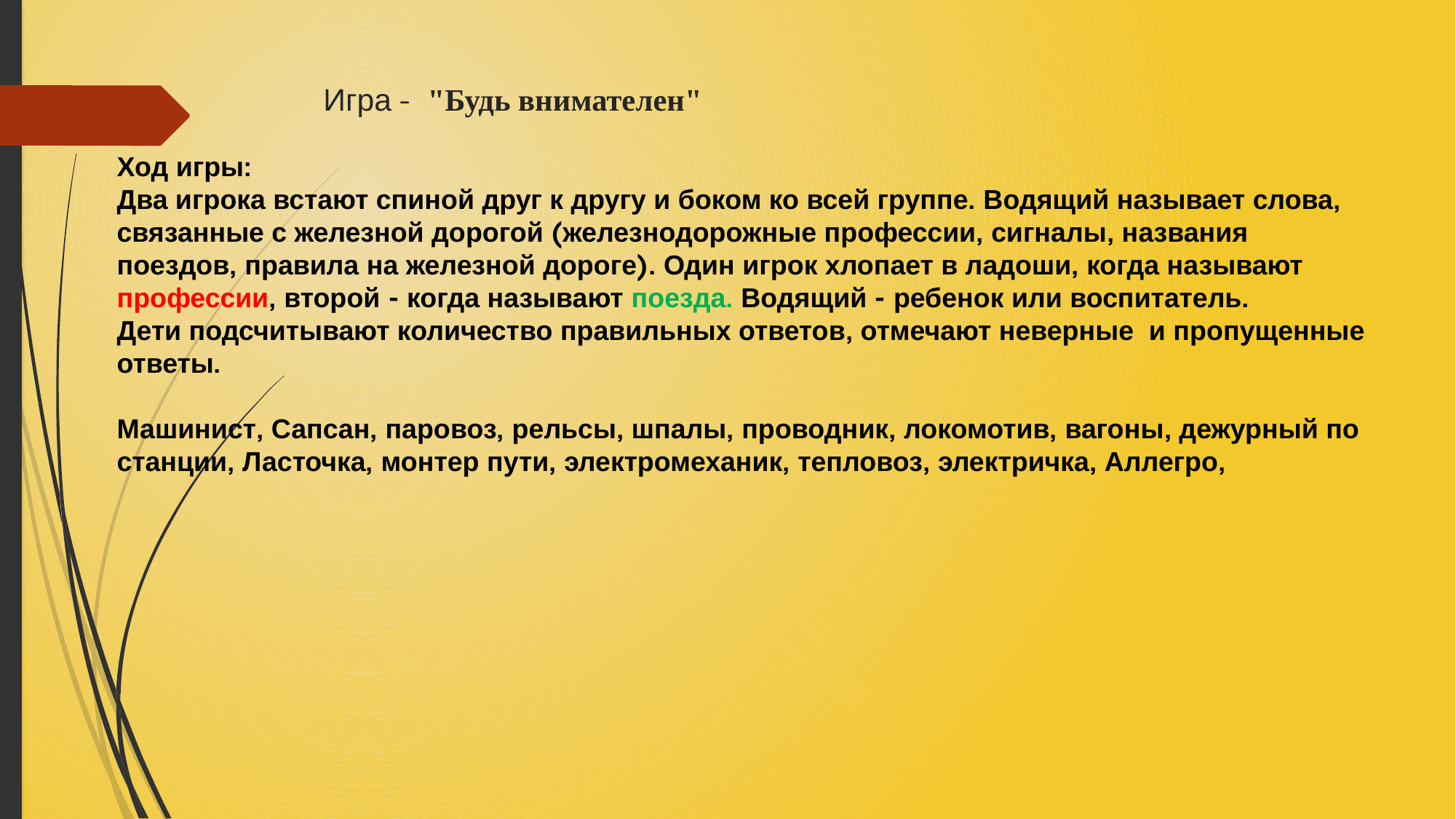

# Игра -  "Будь внимателен"
Ход игры:
Два игрока встают спиной друг к другу и боком ко всей группе. Водящий называет слова, связанные с железной дорогой (железнодорожные профессии, сигналы, названия поездов, правила на железной дороге). Один игрок хлопает в ладоши, когда называют профессии, второй - когда называют поезда. Водящий - ребенок или воспитатель.
Дети подсчитывают количество правильных ответов, отмечают неверные  и пропущенные ответы.

Машинист, Сапсан, паровоз, рельсы, шпалы, проводник, локомотив, вагоны, дежурный по станции, Ласточка, монтер пути, электромеханик, тепловоз, электричка, Аллегро,